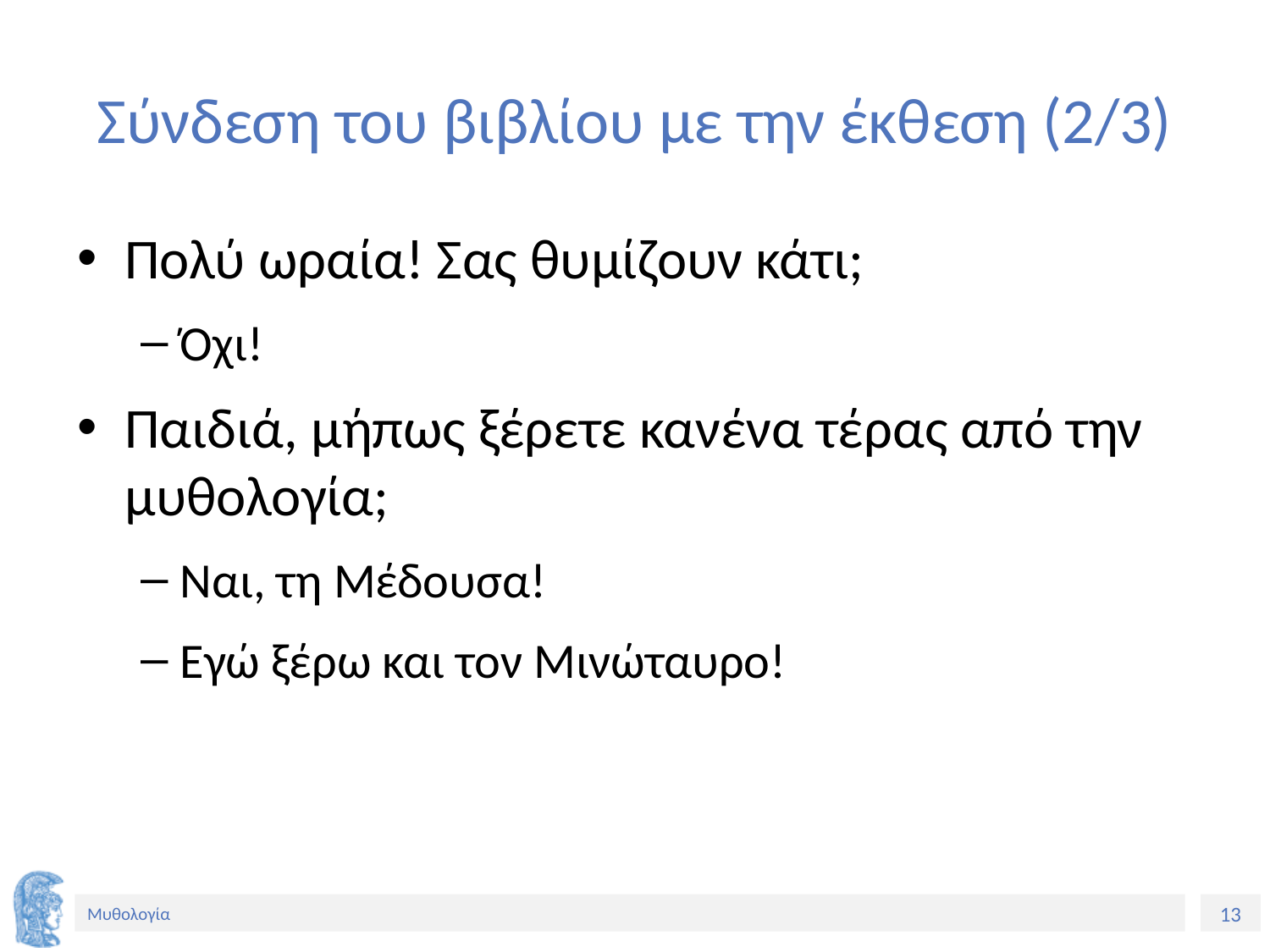

# Σύνδεση του βιβλίου με την έκθεση (2/3)
Πολύ ωραία! Σας θυμίζουν κάτι;
Όχι!
Παιδιά, μήπως ξέρετε κανένα τέρας από την μυθολογία;
Nαι, τη Μέδουσα!
Εγώ ξέρω και τον Μινώταυρο!